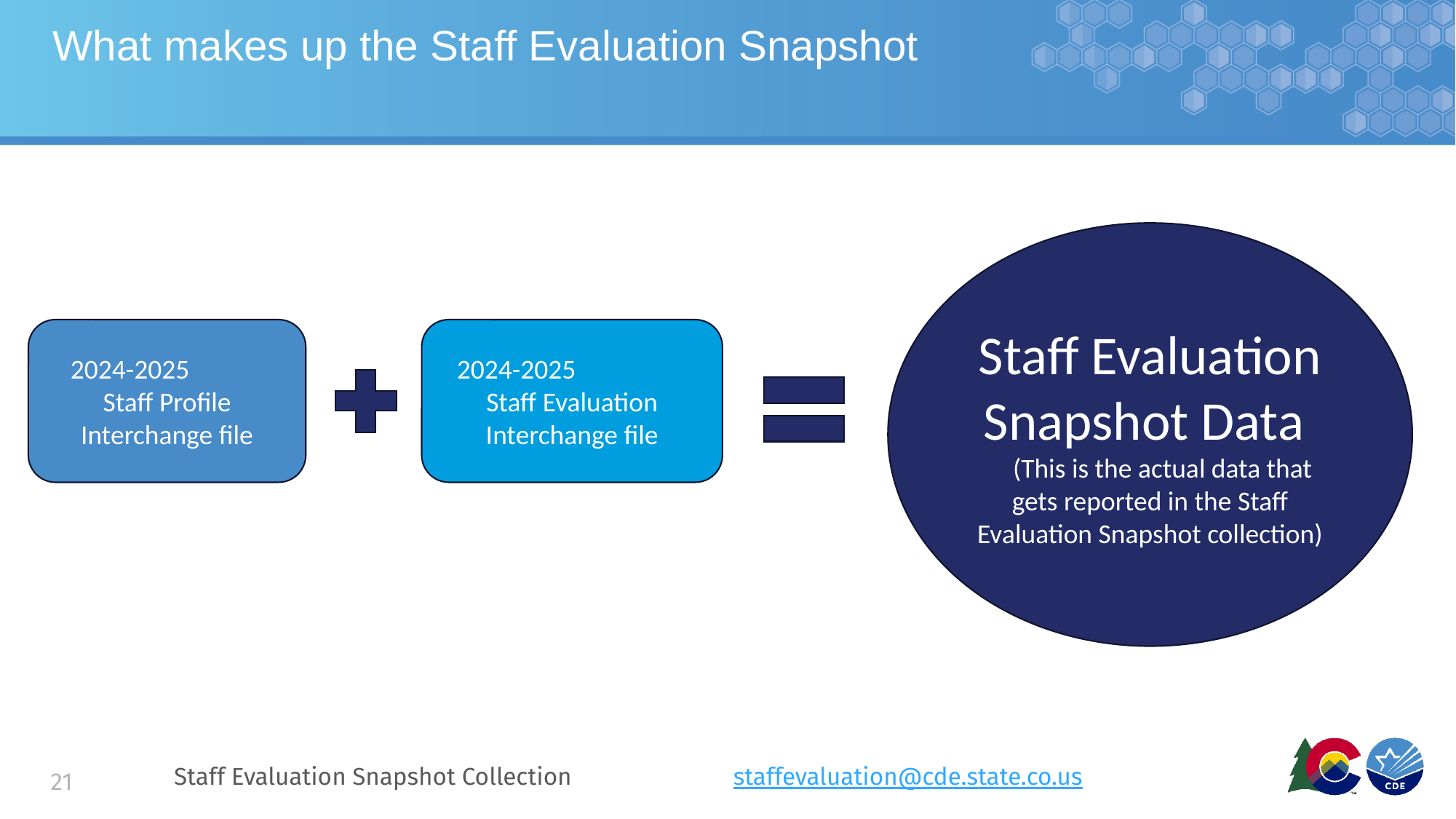

# What makes up the Staff Evaluation Snapshot
Staff Evaluation Snapshot Data
    (This is the actual data that gets reported in the Staff Evaluation Snapshot collection)
2024-2025             Staff Profile Interchange file
2024-2025                   Staff Evaluation Interchange file

Staff Evaluation Snapshot Collection
staffevaluation@cde.state.co.us
21